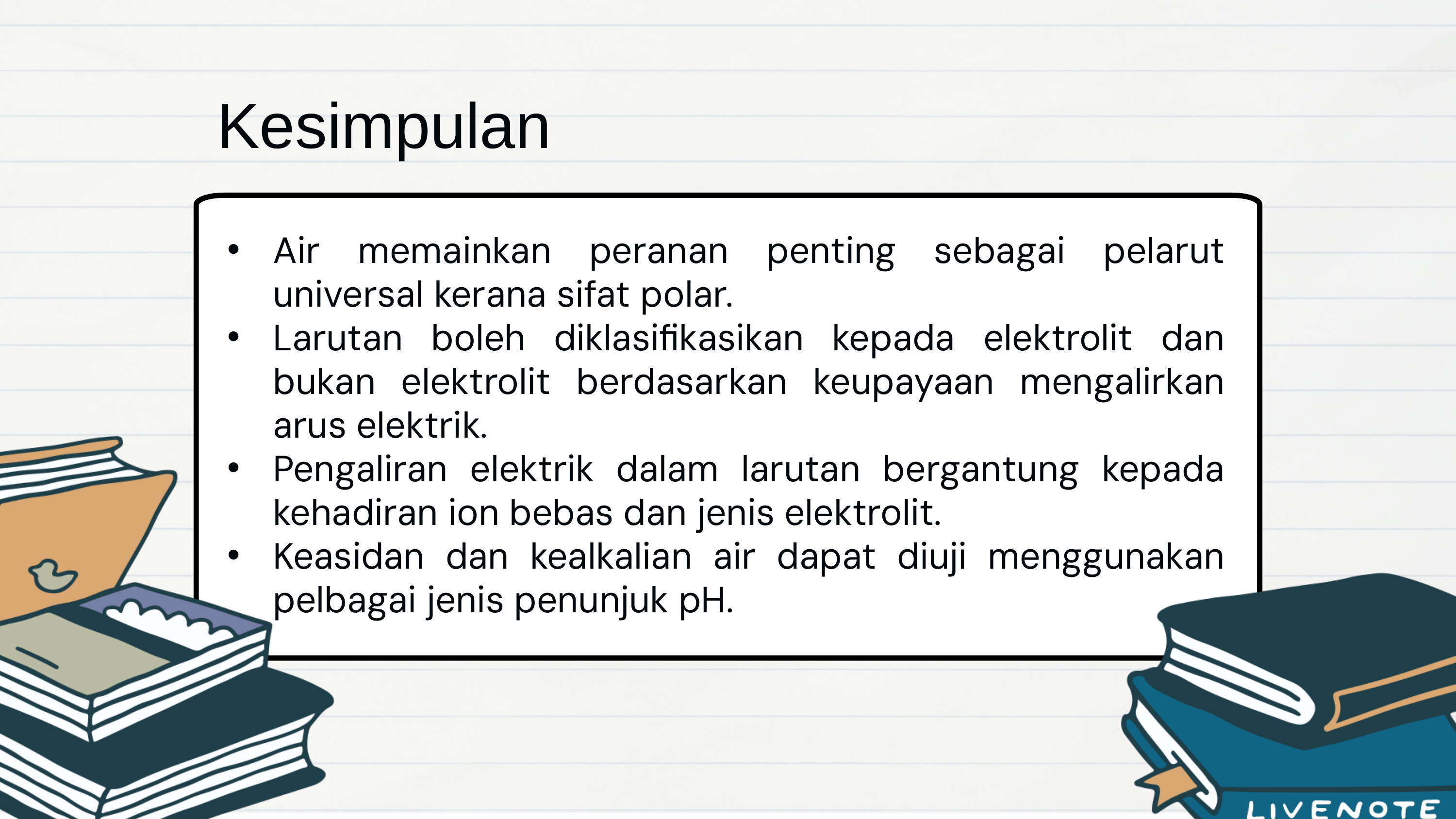

Kesimpulan

Air memainkan peranan penting sebagai pelarut universal kerana sifat polar.
Larutan boleh diklasifikasikan kepada elektrolit dan bukan elektrolit berdasarkan keupayaan mengalirkan arus elektrik.
Pengaliran elektrik dalam larutan bergantung kepada kehadiran ion bebas dan jenis elektrolit.
Keasidan dan kealkalian air dapat diuji menggunakan pelbagai jenis penunjuk pH.